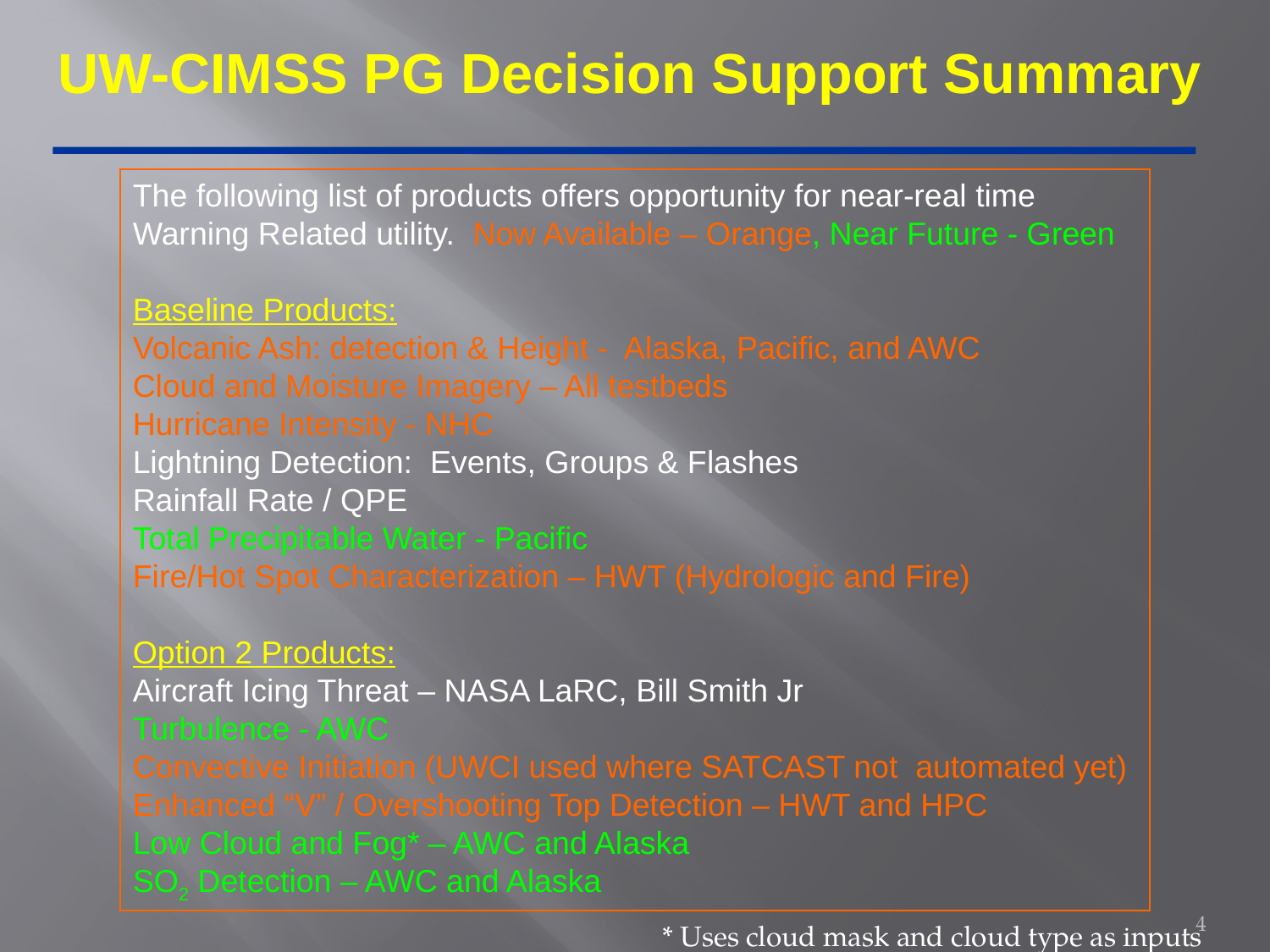

UW-CIMSS PG Decision Support Summary

The following list of products offers opportunity for near-real time Warning Related utility.  Now Available – Orange, Near Future - Green

Baseline Products:
Volcanic Ash: detection & Height -  Alaska, Pacific, and AWC
Cloud and Moisture Imagery – All testbeds
Hurricane Intensity - NHC
Lightning Detection:  Events, Groups & Flashes
Rainfall Rate / QPE
Total Precipitable Water - Pacific
Fire/Hot Spot Characterization – HWT (Hydrologic and Fire)

Option 2 Products:
Aircraft Icing Threat – NASA LaRC, Bill Smith Jr
Turbulence - AWC
Convective Initiation (UWCI used where SATCAST not  automated yet)
Enhanced “V” / Overshooting Top Detection – HWT and HPC
Low Cloud and Fog* – AWC and Alaska
SO2 Detection – AWC and Alaska
4
* Uses cloud mask and cloud type as inputs